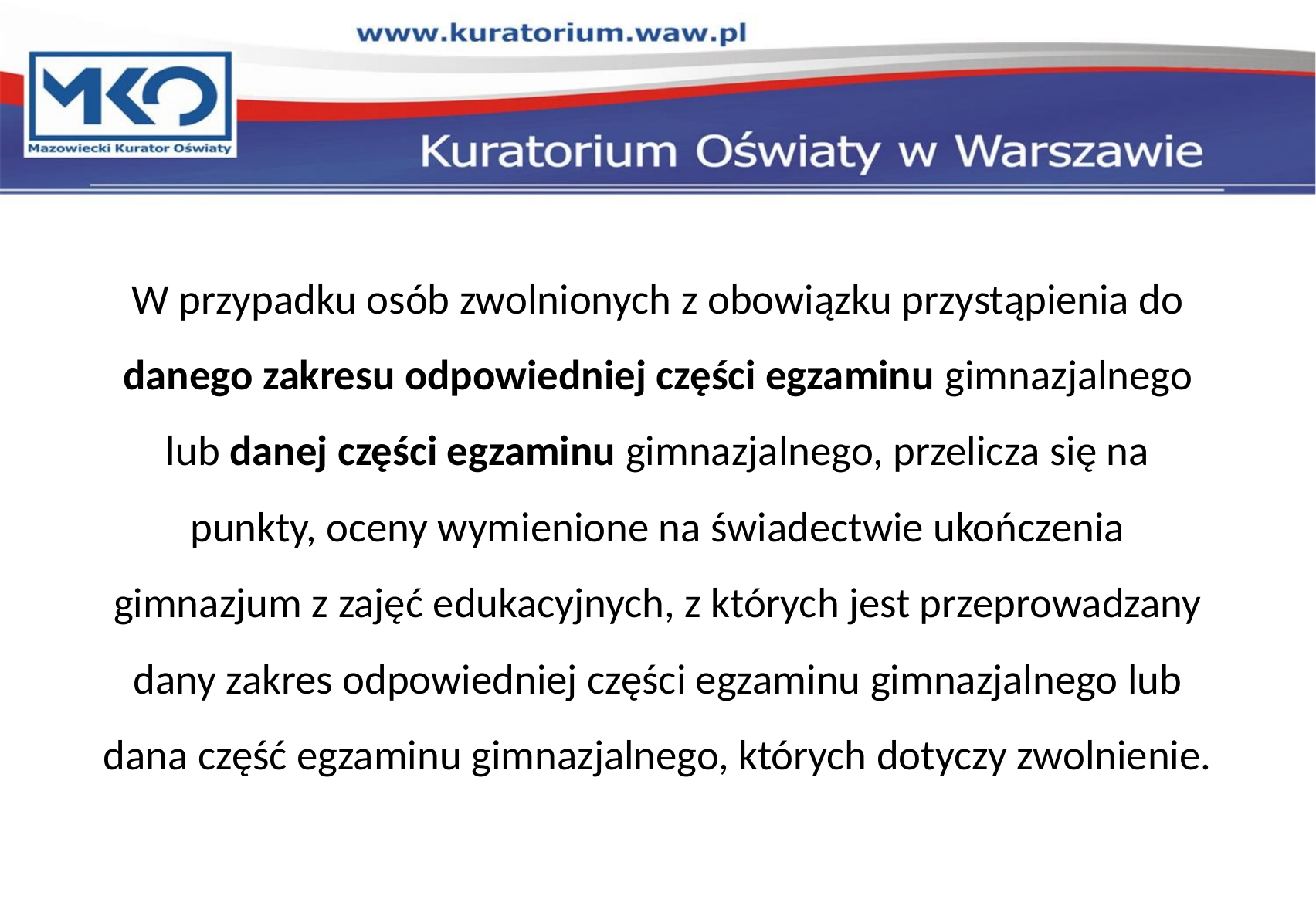

W przypadku osób zwolnionych z obowiązku przystąpienia do danego zakresu odpowiedniej części egzaminu gimnazjalnego lub danej części egzaminu gimnazjalnego, przelicza się na punkty, oceny wymienione na świadectwie ukończenia gimnazjum z zajęć edukacyjnych, z których jest przeprowadzany dany zakres odpowiedniej części egzaminu gimnazjalnego lub dana część egzaminu gimnazjalnego, których dotyczy zwolnienie.